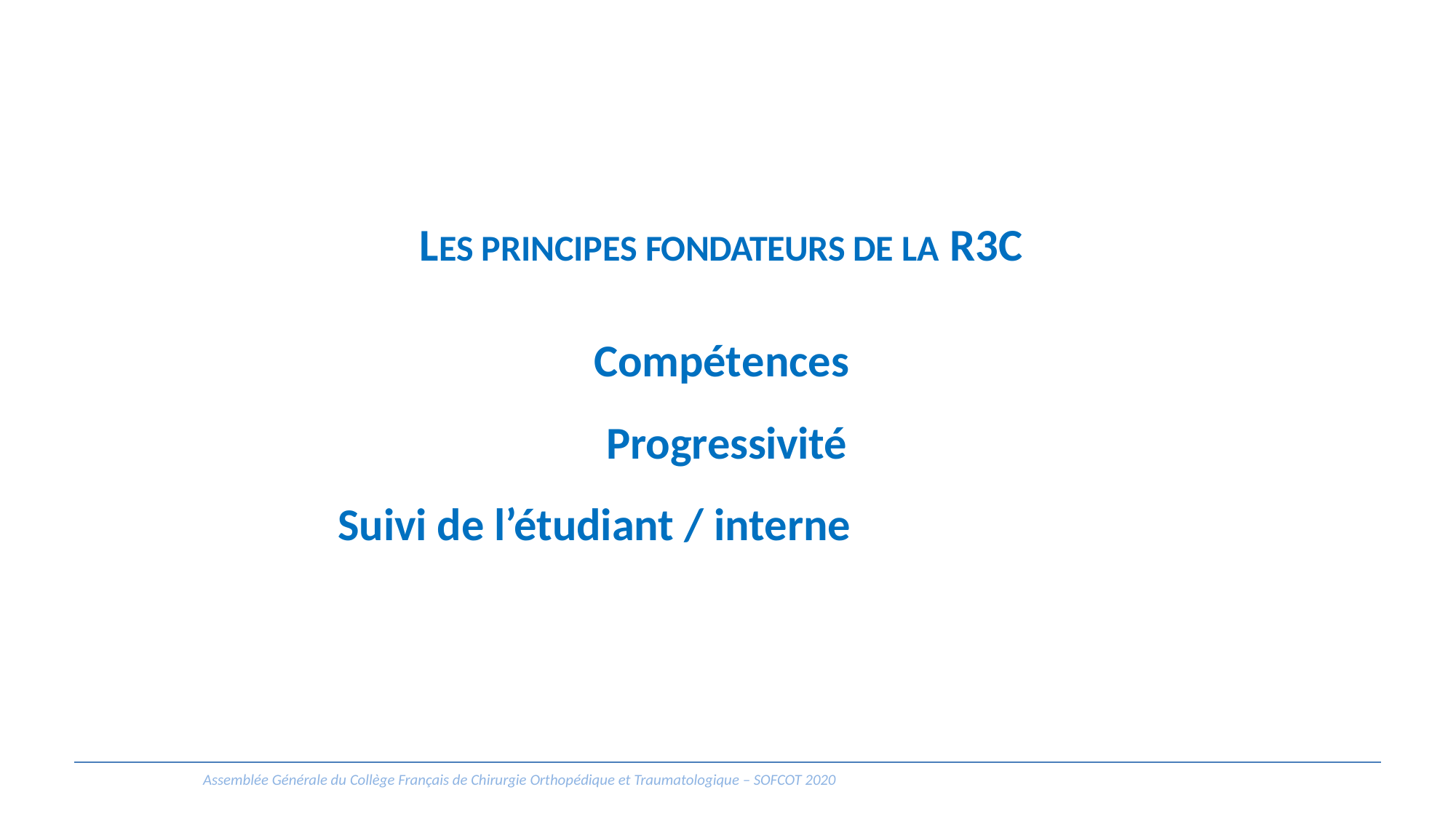

LES PRINCIPES FONDATEURS DE LA R3C
Compétences  Progressivité
Suivi de l’étudiant / interne